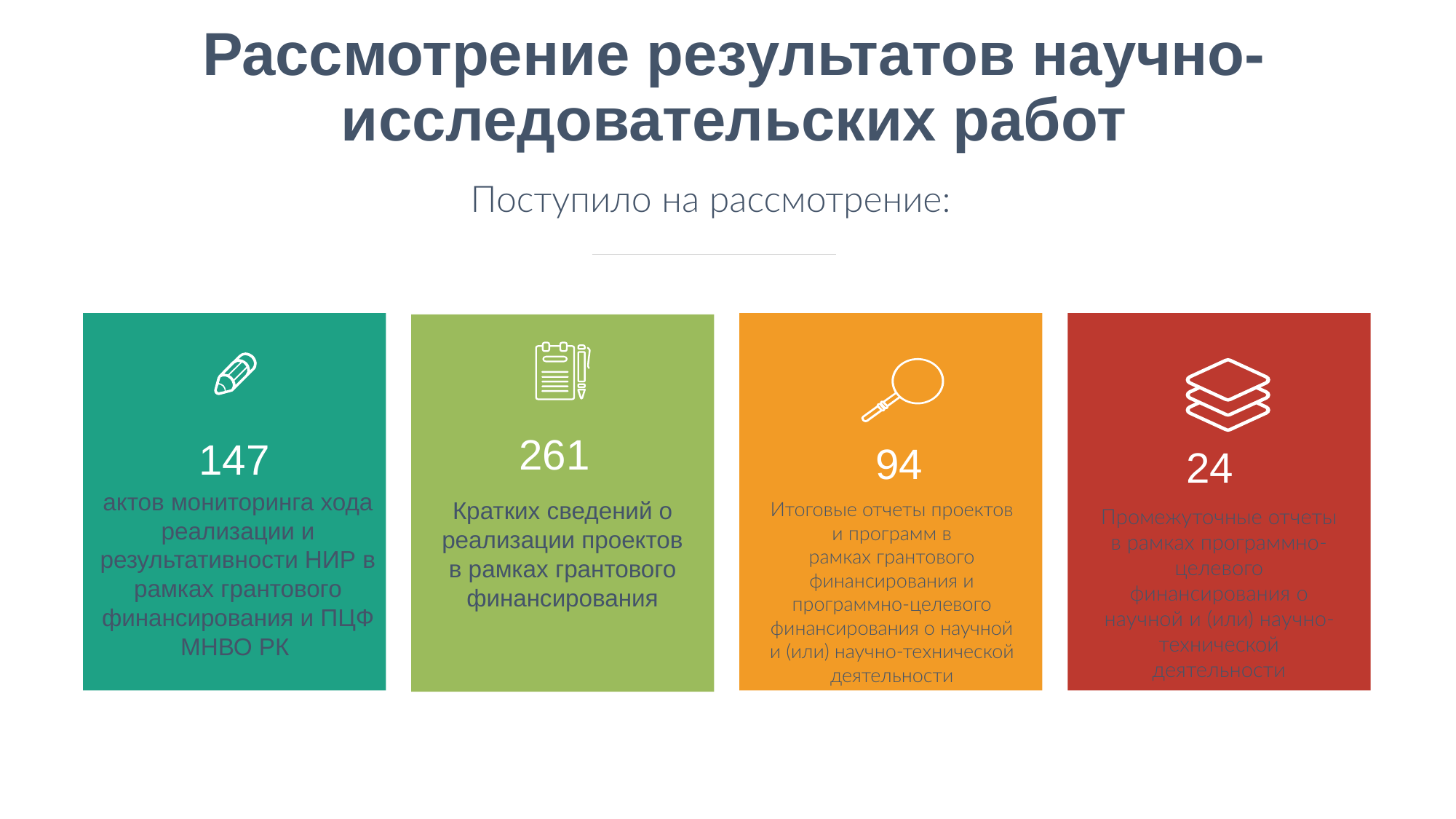

# Рассмотрение результатов научно-исследовательских работ
Поступило на рассмотрение:

261
147
94
24
Промежуточные отчеты в рамках программно-целевого финансирования о научной и (или) научно-технической деятельности
актов мониторинга хода реализации и результативности НИР в рамках грантового финансирования и ПЦФ МНВО РК
Кратких сведений о реализации проектов в рамках грантового финансирования
Итоговые отчеты проектов и программ в рамках грантового финансирования и программно-целевого финансирования о научной и (или) научно-технической деятельности